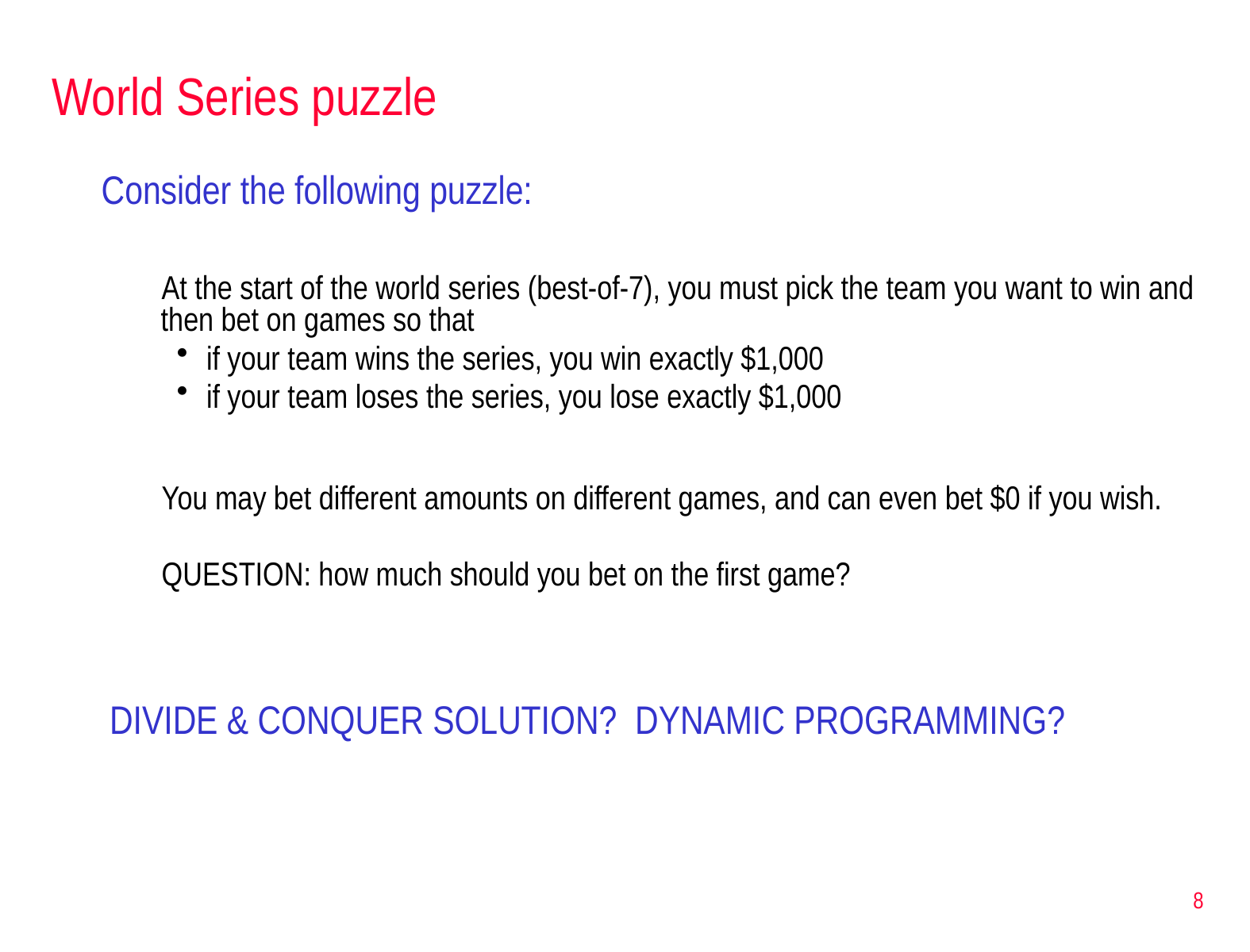

# World Series puzzle
Consider the following puzzle:

At the start of the world series (best-of-7), you must pick the team you want to win and then bet on games so that
if your team wins the series, you win exactly $1,000
if your team loses the series, you lose exactly $1,000

You may bet different amounts on different games, and can even bet $0 if you wish.

QUESTION: how much should you bet on the first game?

DIVIDE & CONQUER SOLUTION?  DYNAMIC PROGRAMMING?
8